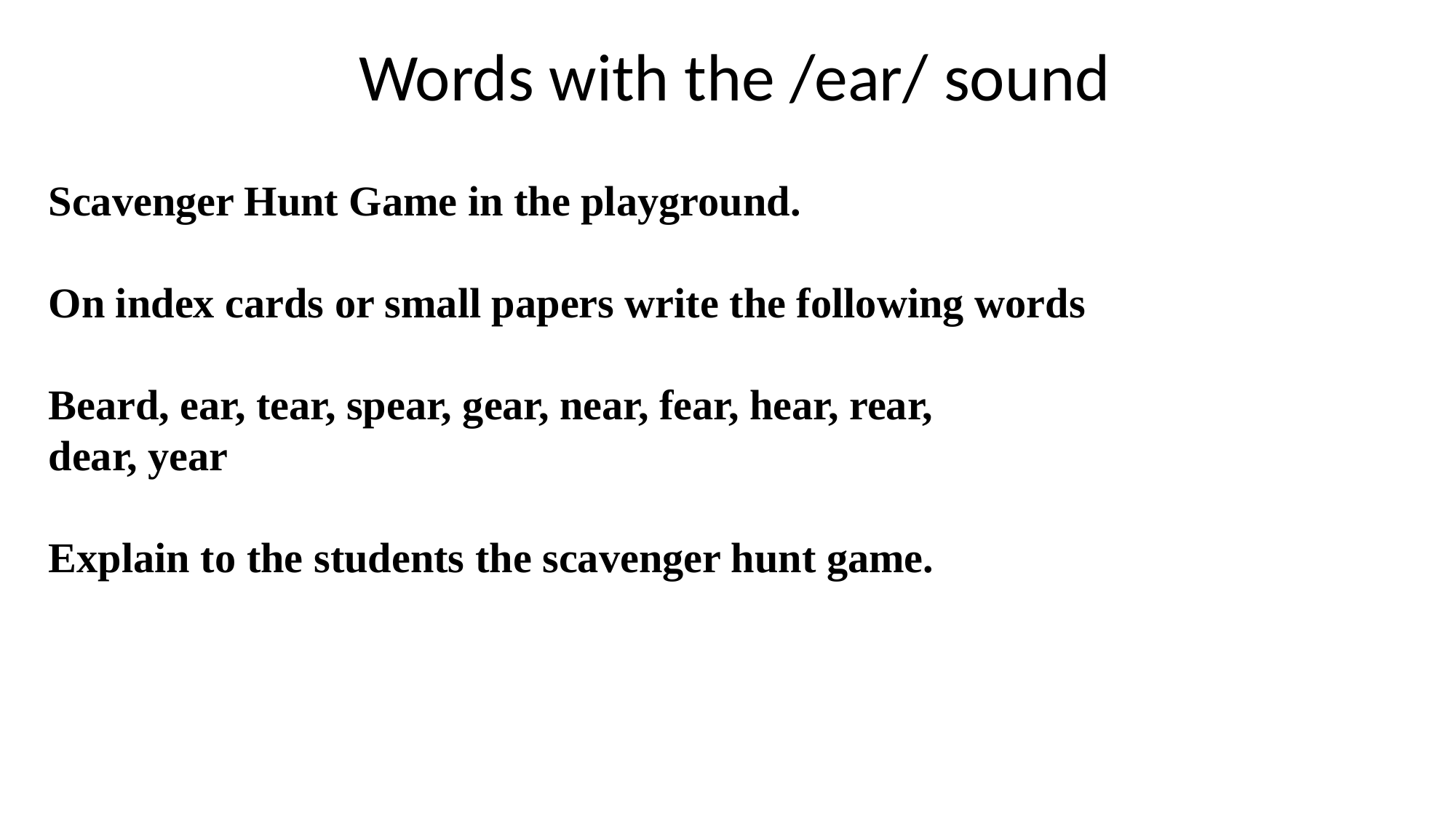

# Words with the /ear/ sound
Scavenger Hunt Game in the playground.

On index cards or small papers write the following words

Beard, ear, tear, spear, gear, near, fear, hear, rear,
dear, year

Explain to the students the scavenger hunt game.